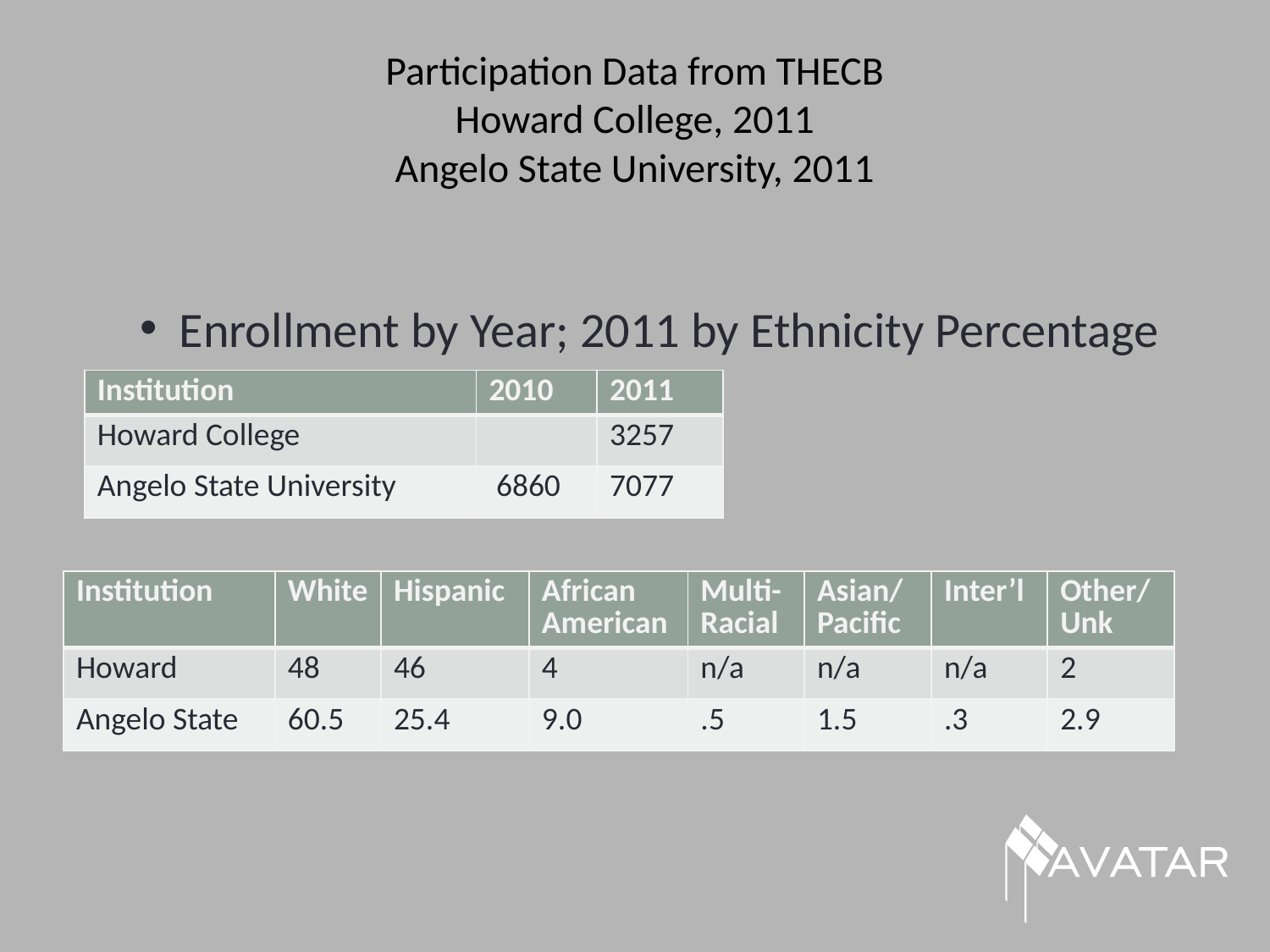

# Participation Data from THECB Howard College, 2011 Angelo State University, 2011

Enrollment by Year; 2011 by Ethnicity Percentage

| Institution | 2010 | 2011 |
| --- | --- | --- |
| Howard College |  | 3257 |
| Angelo State University | 6860 | 7077 |
| Institution | White | Hispanic | African American | Multi-Racial | Asian/Pacific | Inter’l | Other/Unk |
| --- | --- | --- | --- | --- | --- | --- | --- |
| Howard | 48 | 46 | 4 | n/a | n/a | n/a | 2 |
| Angelo State | 60.5 | 25.4 | 9.0 | .5 | 1.5 | .3 | 2.9 |